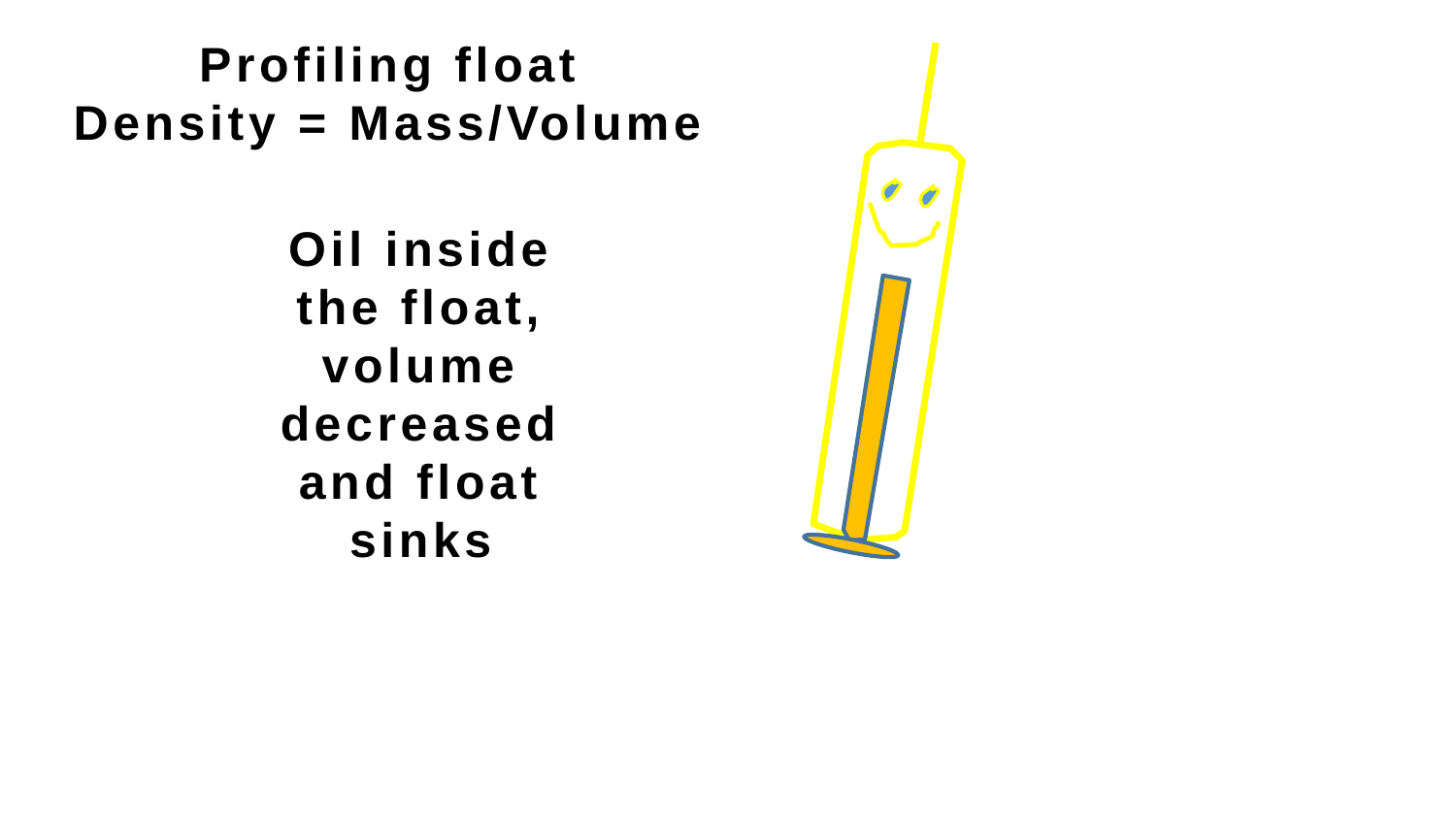

Profiling float
Density = Mass/Volume

Oil inside the float, volume decreased and float sinks